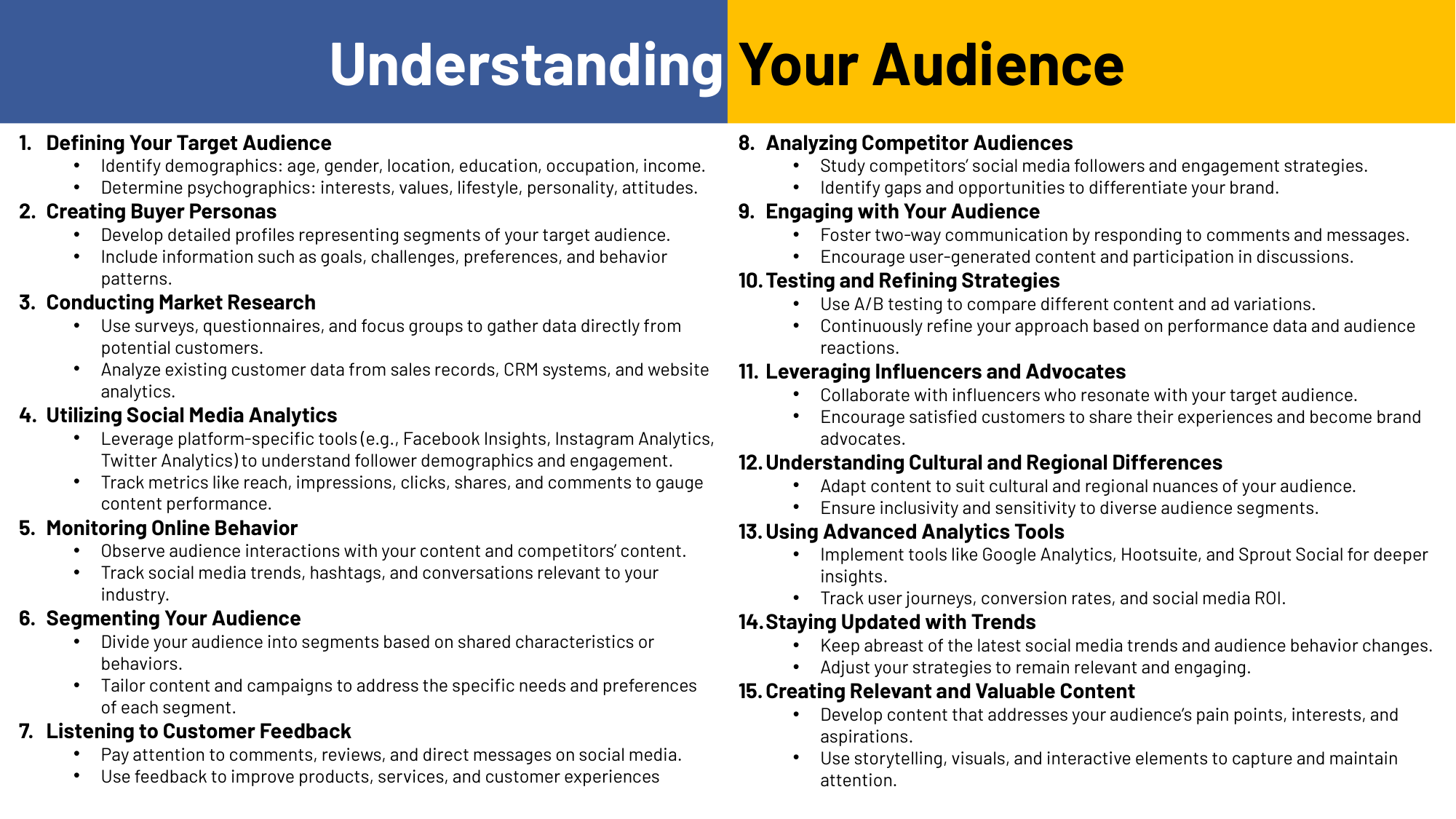

Understanding Your Audience
Defining Your Target Audience
Identify demographics: age, gender, location, education, occupation, income.
Determine psychographics: interests, values, lifestyle, personality, attitudes.
Creating Buyer Personas
Develop detailed profiles representing segments of your target audience.
Include information such as goals, challenges, preferences, and behavior patterns.
Conducting Market Research
Use surveys, questionnaires, and focus groups to gather data directly from potential customers.
Analyze existing customer data from sales records, CRM systems, and website analytics.
Utilizing Social Media Analytics
Leverage platform-specific tools (e.g., Facebook Insights, Instagram Analytics, Twitter Analytics) to understand follower demographics and engagement.
Track metrics like reach, impressions, clicks, shares, and comments to gauge content performance.
Monitoring Online Behavior
Observe audience interactions with your content and competitors’ content.
Track social media trends, hashtags, and conversations relevant to your industry.
Segmenting Your Audience
Divide your audience into segments based on shared characteristics or behaviors.
Tailor content and campaigns to address the specific needs and preferences of each segment.
Listening to Customer Feedback
Pay attention to comments, reviews, and direct messages on social media.
Use feedback to improve products, services, and customer experiences
Analyzing Competitor Audiences
Study competitors’ social media followers and engagement strategies.
Identify gaps and opportunities to differentiate your brand.
Engaging with Your Audience
Foster two-way communication by responding to comments and messages.
Encourage user-generated content and participation in discussions.
Testing and Refining Strategies
Use A/B testing to compare different content and ad variations.
Continuously refine your approach based on performance data and audience reactions.
Leveraging Influencers and Advocates
Collaborate with influencers who resonate with your target audience.
Encourage satisfied customers to share their experiences and become brand advocates.
Understanding Cultural and Regional Differences
Adapt content to suit cultural and regional nuances of your audience.
Ensure inclusivity and sensitivity to diverse audience segments.
Using Advanced Analytics Tools
Implement tools like Google Analytics, Hootsuite, and Sprout Social for deeper insights.
Track user journeys, conversion rates, and social media ROI.
Staying Updated with Trends
Keep abreast of the latest social media trends and audience behavior changes.
Adjust your strategies to remain relevant and engaging.
Creating Relevant and Valuable Content
Develop content that addresses your audience’s pain points, interests, and aspirations.
Use storytelling, visuals, and interactive elements to capture and maintain attention.